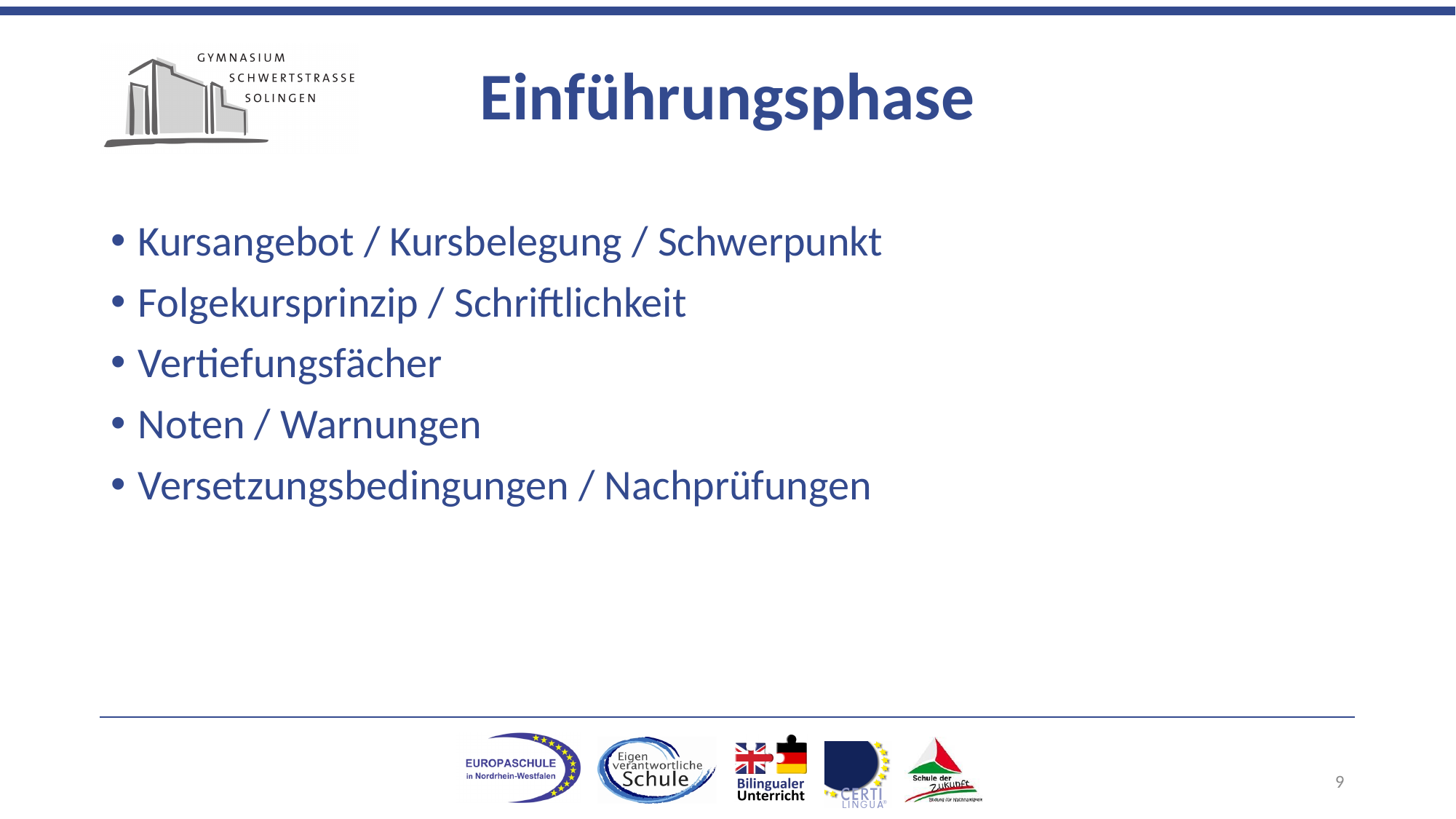

# Einführungsphase
Kursangebot / Kursbelegung / Schwerpunkt
Folgekursprinzip / Schriftlichkeit
Vertiefungsfächer
Noten / Warnungen
Versetzungsbedingungen / Nachprüfungen

9